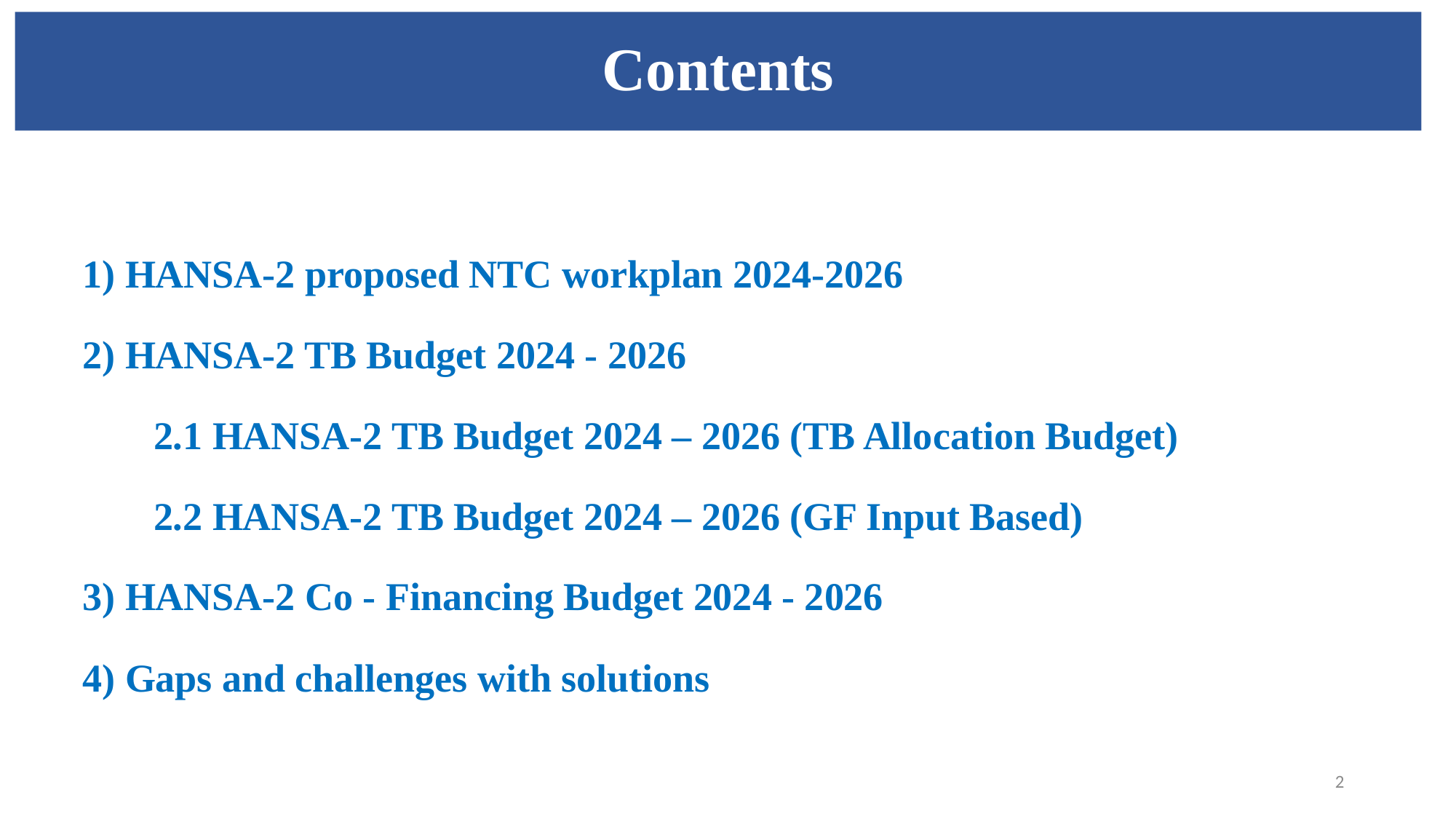

# Contents
1) HANSA-2 proposed NTC workplan 2024-2026
2) HANSA-2 TB Budget 2024 - 2026
	2.1 HANSA-2 TB Budget 2024 – 2026 (TB Allocation Budget)
	2.2 HANSA-2 TB Budget 2024 – 2026 (GF Input Based)
3) HANSA-2 Co - Financing Budget 2024 - 2026
4) Gaps and challenges with solutions
2